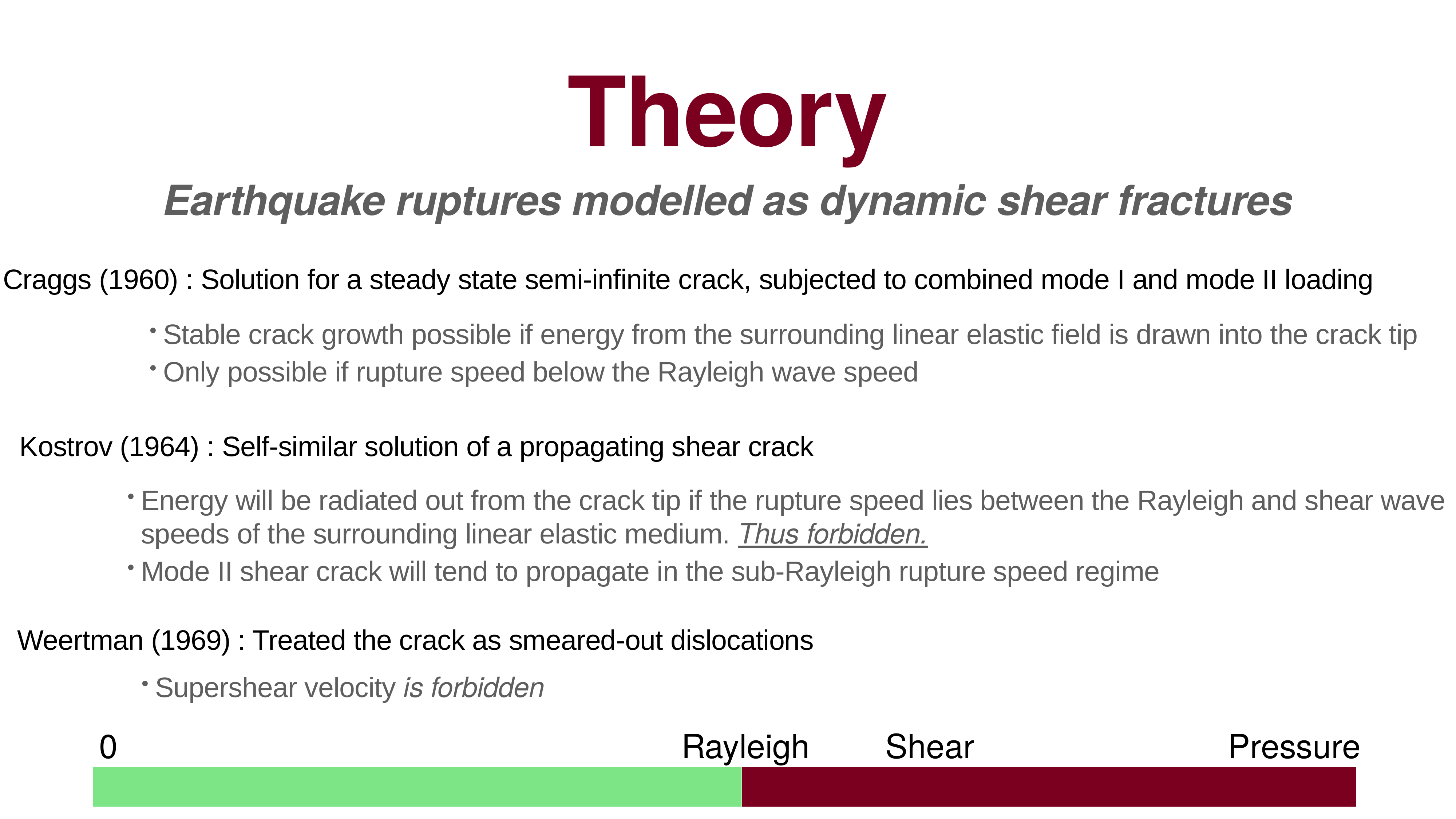

# Theory
Earthquake ruptures modelled as dynamic shear fractures
Craggs (1960) : Solution for a steady state semi-infinite crack, subjected to combined mode I and mode II loading
Stable crack growth possible if energy from the surrounding linear elastic field is drawn into the crack tip
Only possible if rupture speed below the Rayleigh wave speed
Kostrov (1964) : Self-similar solution of a propagating shear crack
Energy will be radiated out from the crack tip if the rupture speed lies between the Rayleigh and shear wave speeds of the surrounding linear elastic medium. Thus forbidden.
Mode II shear crack will tend to propagate in the sub-Rayleigh rupture speed regime
Weertman (1969) : Treated the crack as smeared-out dislocations
Supershear velocity is forbidden
0
Rayleigh

Shear

Pressure